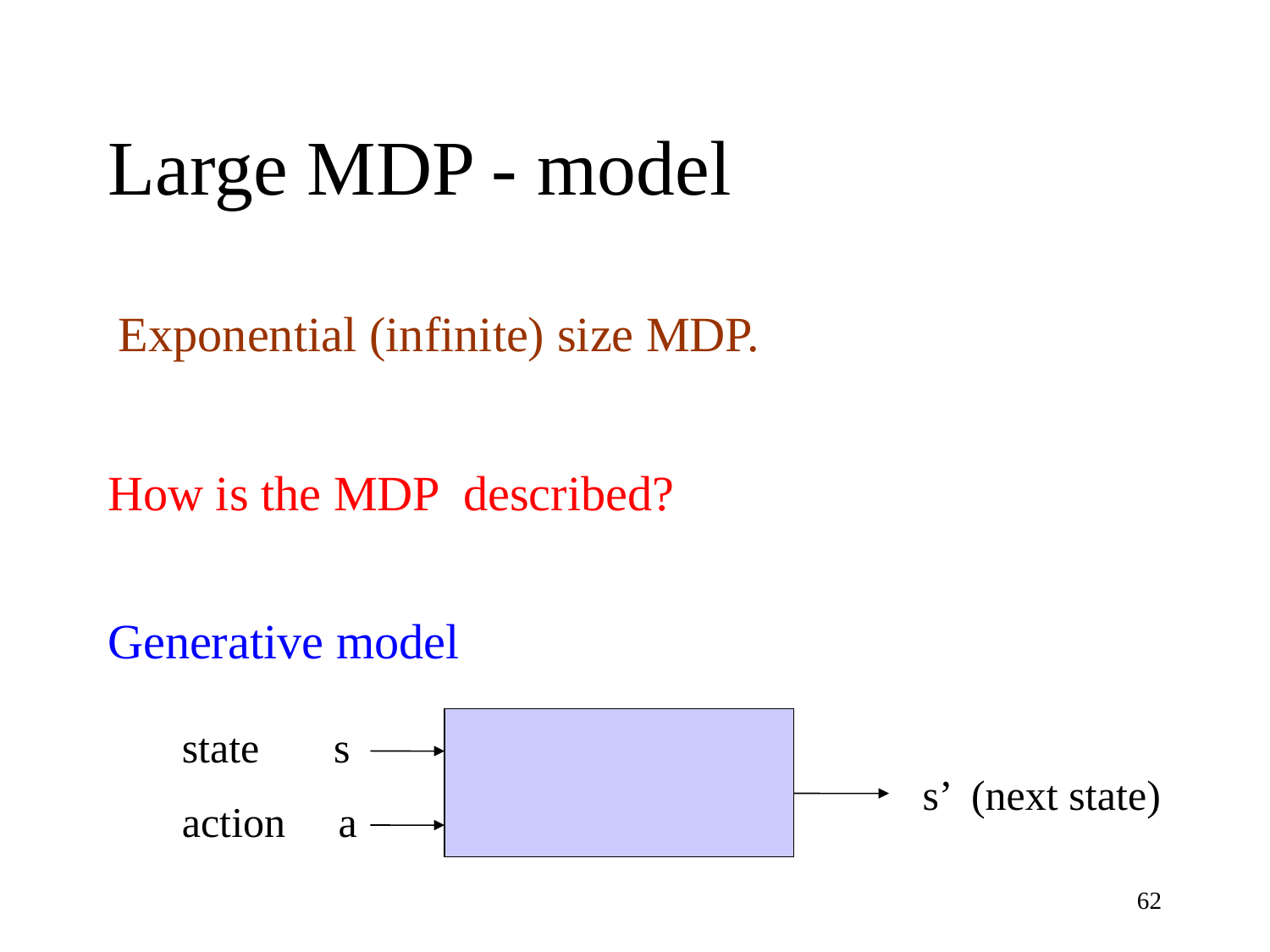

# Large MDP - model
Exponential (infinite) size MDP.
How is the MDP  described?
Generative model

state       s

s’  (next state)
action     a

62